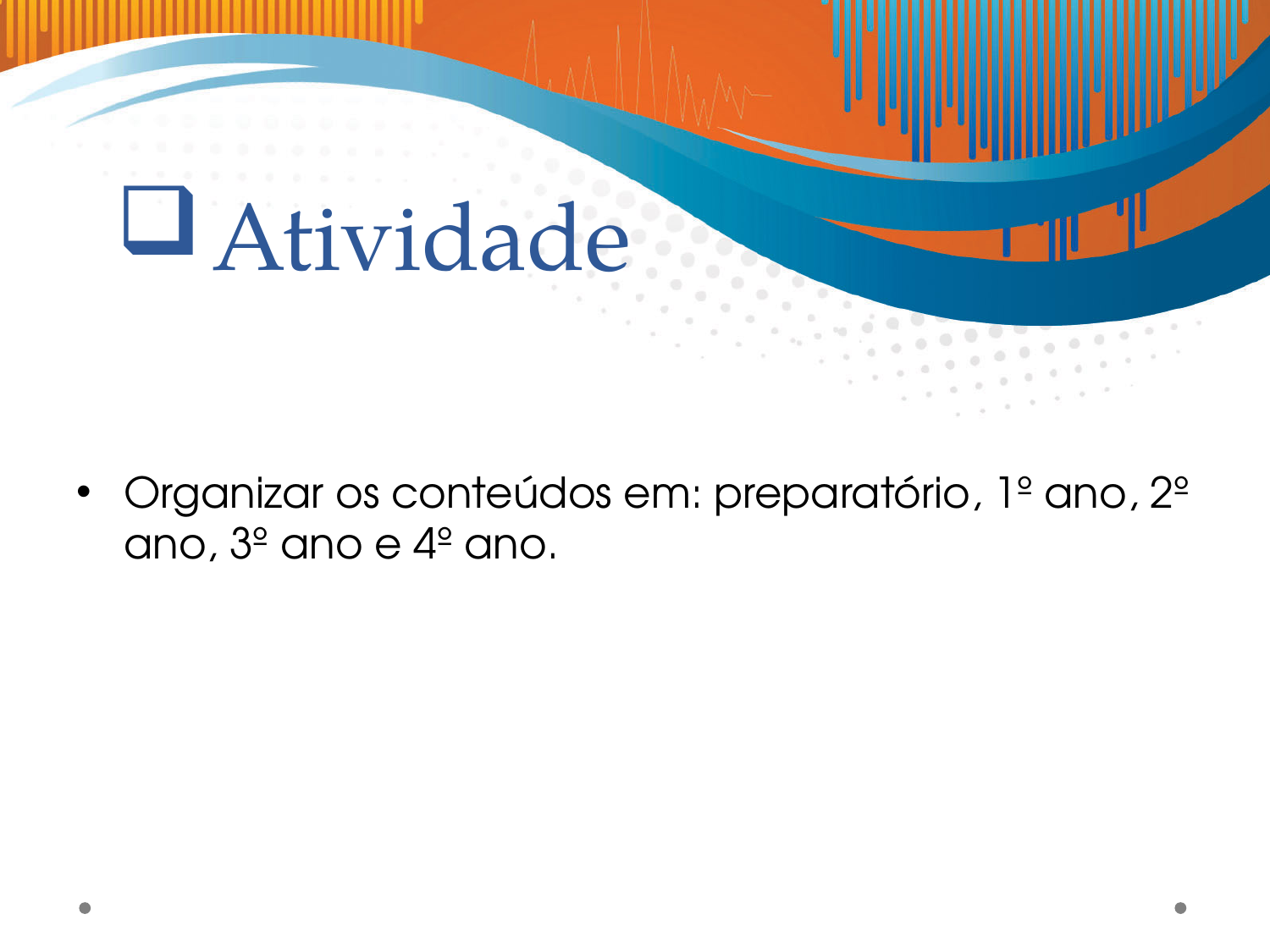

# Atividade

Organizar os conteúdos em: preparatório, 1º ano, 2º ano, 3º ano e 4º ano.